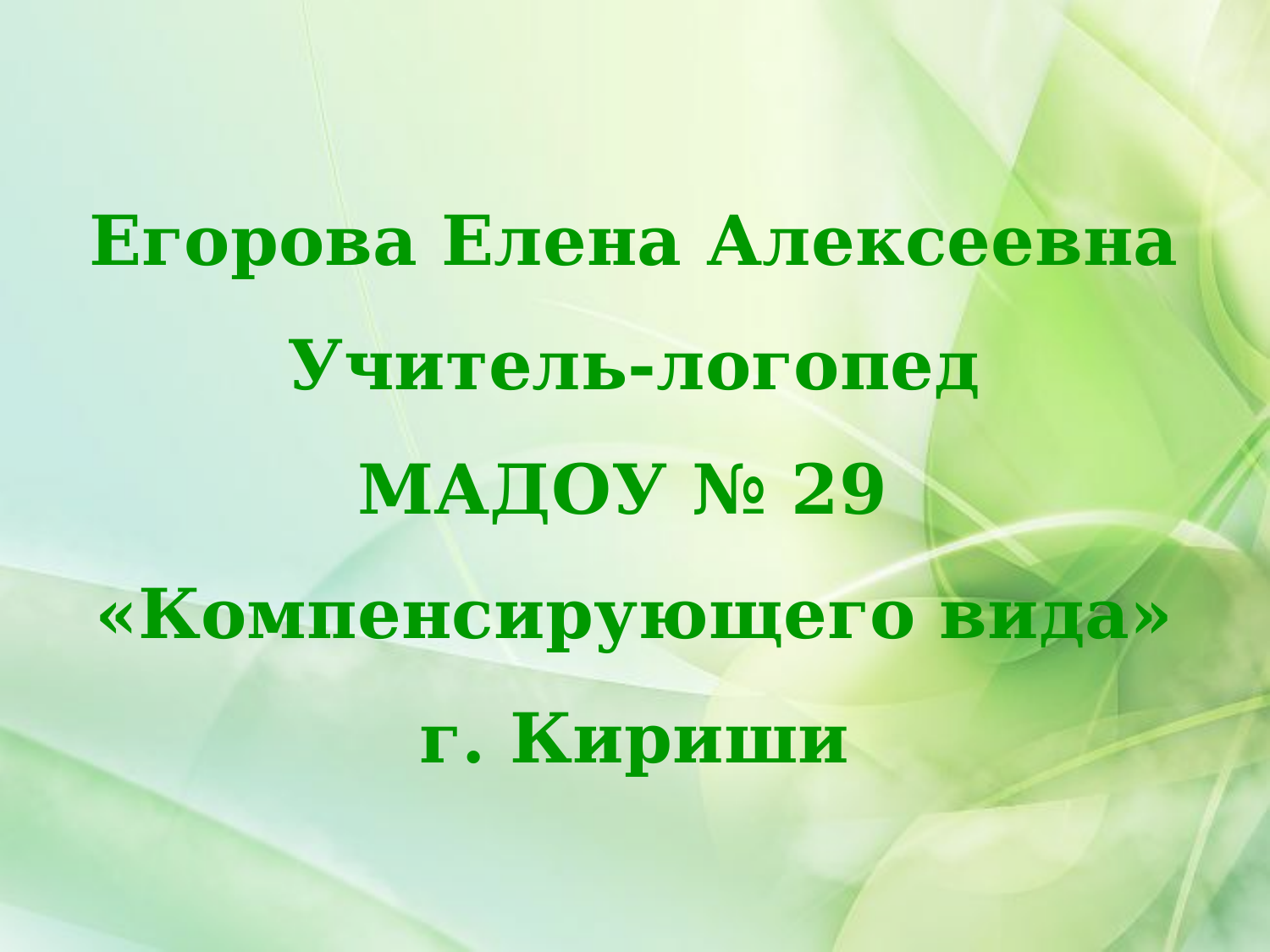

# Егорова Елена Алексеевна Учитель-логопед МАДОУ № 29 «Компенсирующего вида» г. Кириши